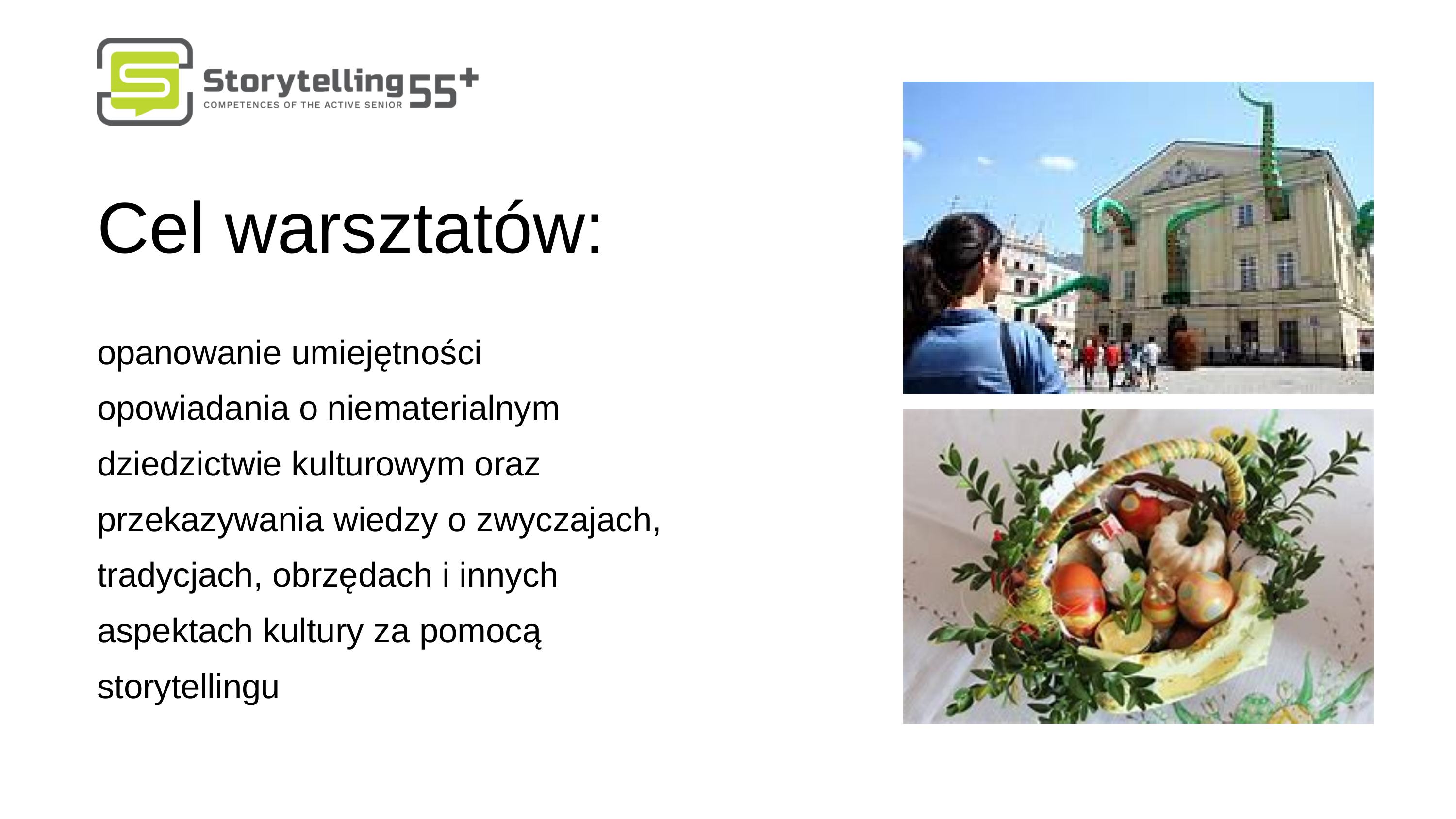

Cel warsztatów:
opanowanie umiejętności opowiadania o niematerialnym dziedzictwie kulturowym oraz przekazywania wiedzy o zwyczajach, tradycjach, obrzędach i innych aspektach kultury za pomocą storytellingu